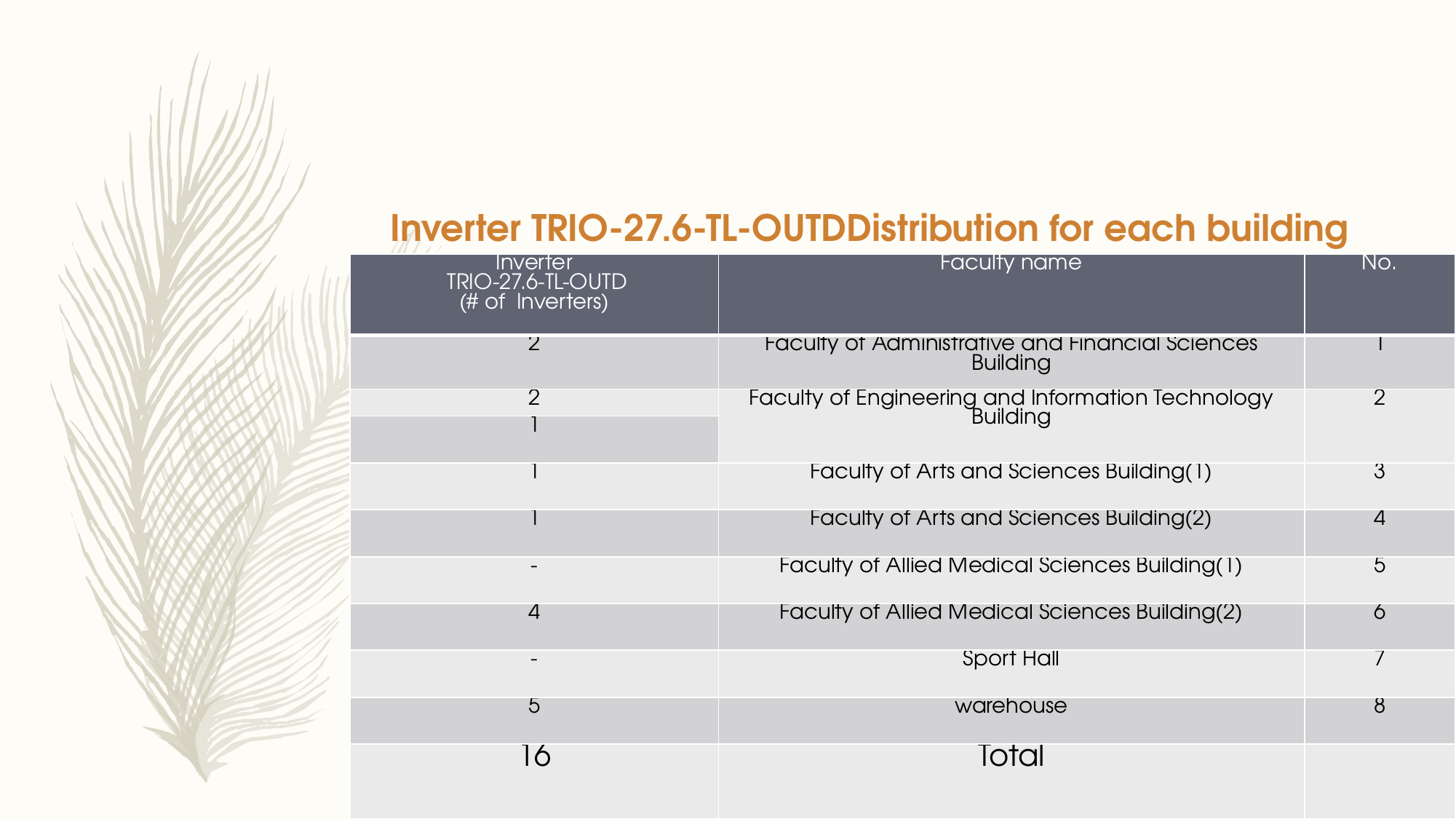

# Inverter TRIO-27.6-TL-OUTDDistribution for each building
| Inverter TRIO-27.6-TL-OUTD (# of Inverters) | Faculty name | No. |
| --- | --- | --- |
| 2 | Faculty of Administrative and Financial Sciences Building | 1 |
| 2 | Faculty of Engineering and Information Technology Building | 2 |
| 1 |  |  |
| 1 | Faculty of Arts and Sciences Building(1) | 3 |
| 1 | Faculty of Arts and Sciences Building(2) | 4 |
| - | Faculty of Allied Medical Sciences Building(1) | 5 |
| 4 | Faculty of Allied Medical Sciences Building(2) | 6 |
| - | Sport Hall | 7 |
| 5 | warehouse | 8 |
| 16 | Total |  |